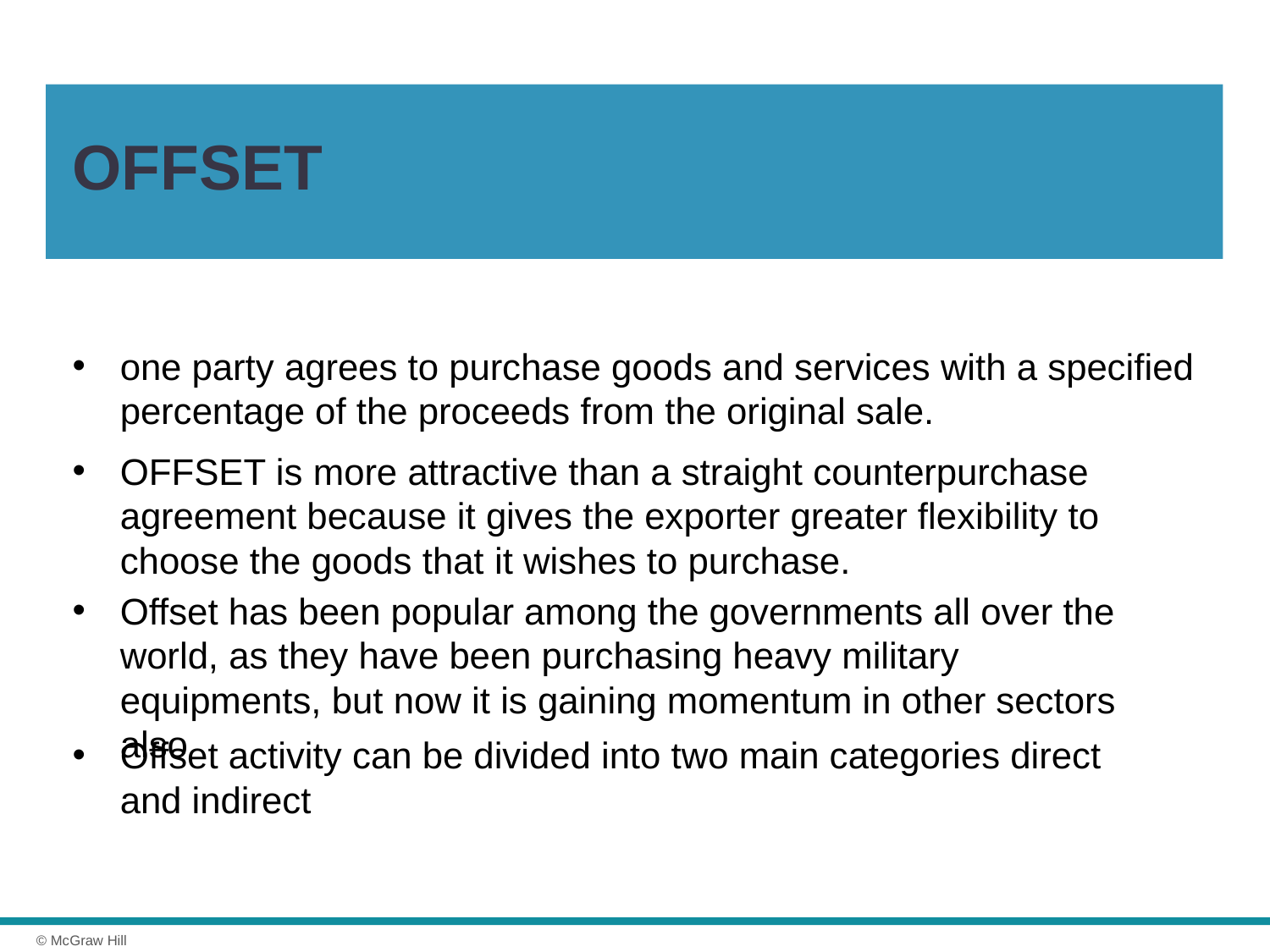

# OFFSET
one party agrees to purchase goods and services with a specified percentage of the proceeds from the original sale.
OFFSET is more attractive than a straight counterpurchase agreement because it gives the exporter greater flexibility to choose the goods that it wishes to purchase.
Offset has been popular among the governments all over the world, as they have been purchasing heavy military equipments, but now it is gaining momentum in other sectors also
Offset activity can be divided into two main categories direct and indirect